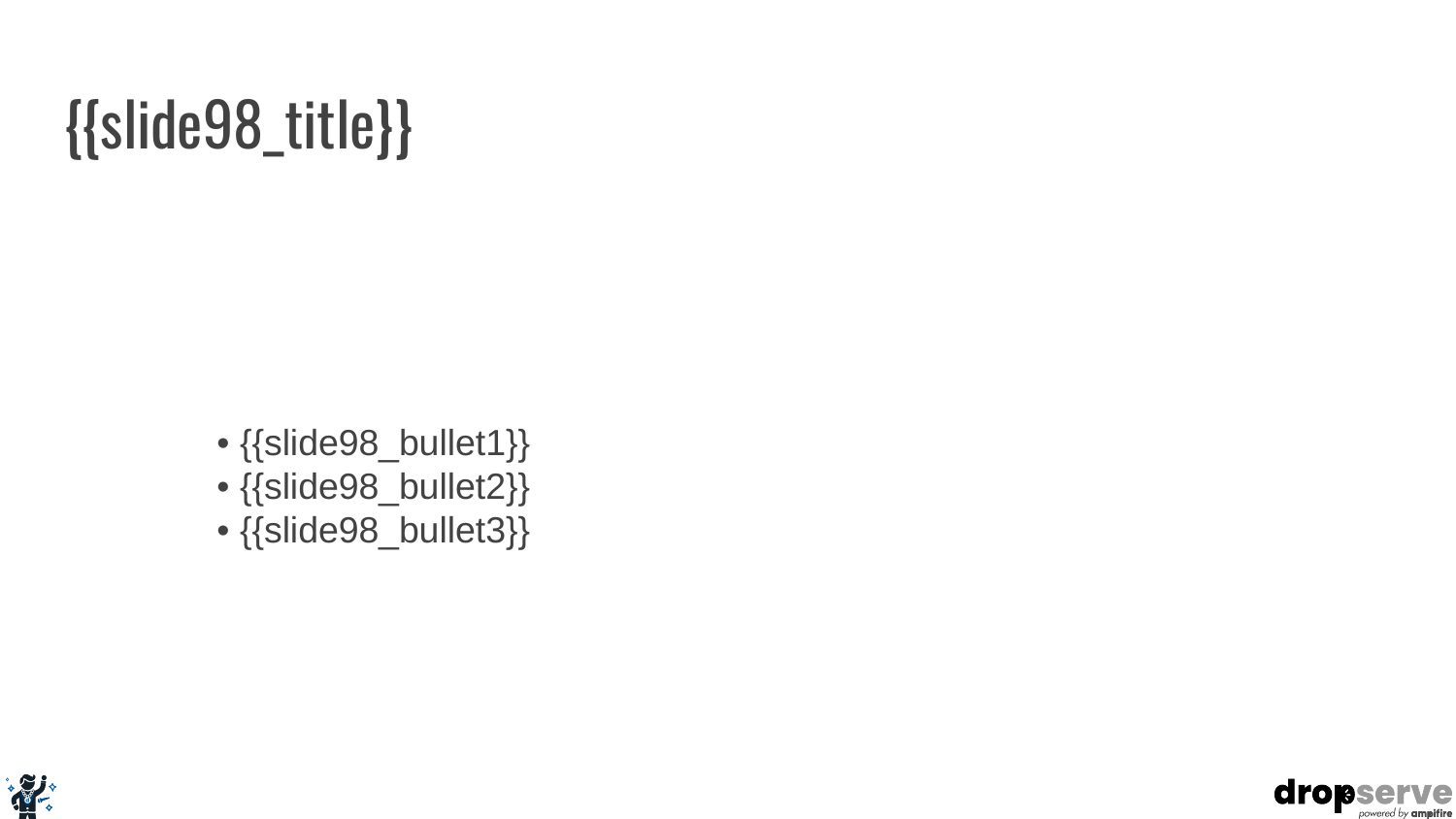

# {{slide98_title}}
• {{slide98_bullet1}}
• {{slide98_bullet2}}
• {{slide98_bullet3}}